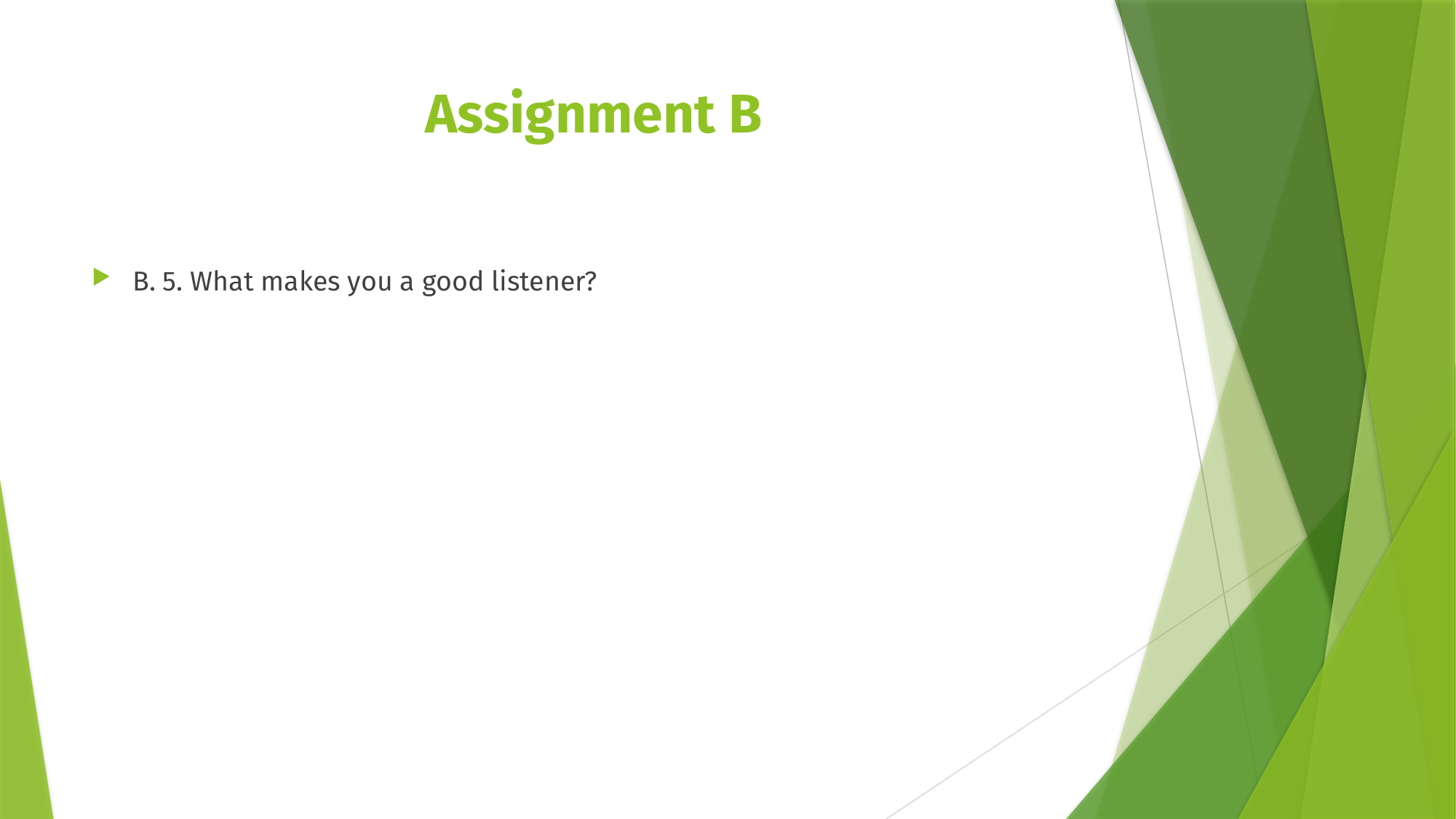

# Assignment B
B. 5. What makes you a good listener?